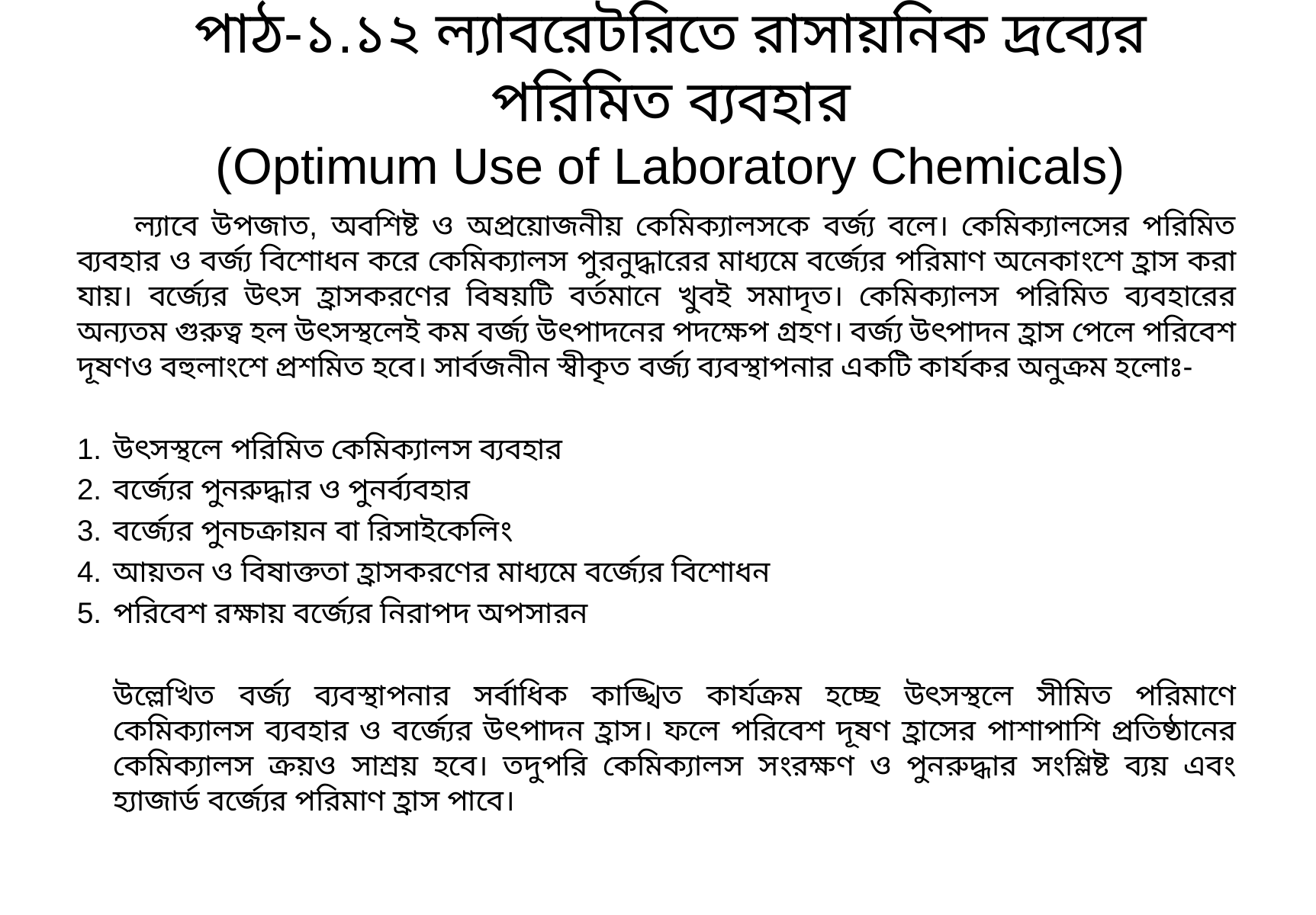

# পাঠ-১.১২ ল্যাবরেটরিতে রাসায়নিক দ্রব্যের পরিমিত ব্যবহার (Optimum Use of Laboratory Chemicals)
	ল্যাবে উপজাত, অবশিষ্ট ও অপ্রয়োজনীয় কেমিক্যালসকে বর্জ্য বলে। কেমিক্যালসের পরিমিত ব্যবহার ও বর্জ্য বিশোধন করে কেমিক্যালস পুরনুদ্ধারের মাধ্যমে বর্জ্যের পরিমাণ অনেকাংশে হ্রাস করা যায়। বর্জ্যের উৎস হ্রাসকরণের বিষয়টি বর্তমানে খুবই সমাদৃত। কেমিক্যালস পরিমিত ব্যবহারের অন্যতম গুরুত্ব হল উৎসস্থলেই কম বর্জ্য উৎপাদনের পদক্ষেপ গ্রহণ। বর্জ্য উৎপাদন হ্রাস পেলে পরিবেশ দূষণও বহুলাংশে প্রশমিত হবে। সার্বজনীন স্বীকৃত বর্জ্য ব্যবস্থাপনার একটি কার্যকর অনুক্রম হলোঃ-

উৎসস্থলে পরিমিত কেমিক্যালস ব্যবহার
বর্জ্যের পুনরুদ্ধার ও পুনর্ব্যবহার
বর্জ্যের পুনচক্রায়ন বা রিসাইকেলিং
আয়তন ও বিষাক্ততা হ্রাসকরণের মাধ্যমে বর্জ্যের বিশোধন
পরিবেশ রক্ষায় বর্জ্যের নিরাপদ অপসারন

		উল্লেখিত বর্জ্য ব্যবস্থাপনার সর্বাধিক কাঙ্খিত কার্যক্রম হচ্ছে উৎসস্থলে সীমিত পরিমাণে কেমিক্যালস ব্যবহার ও বর্জ্যের উৎপাদন হ্রাস। ফলে পরিবেশ দূষণ হ্রাসের পাশাপাশি প্রতিষ্ঠানের কেমিক্যালস ক্রয়ও সাশ্রয় হবে। তদুপরি কেমিক্যালস সংরক্ষণ ও পুনরুদ্ধার সংশ্লিষ্ট ব্যয় এবং হ্যাজার্ড বর্জ্যের পরিমাণ হ্রাস পাবে।